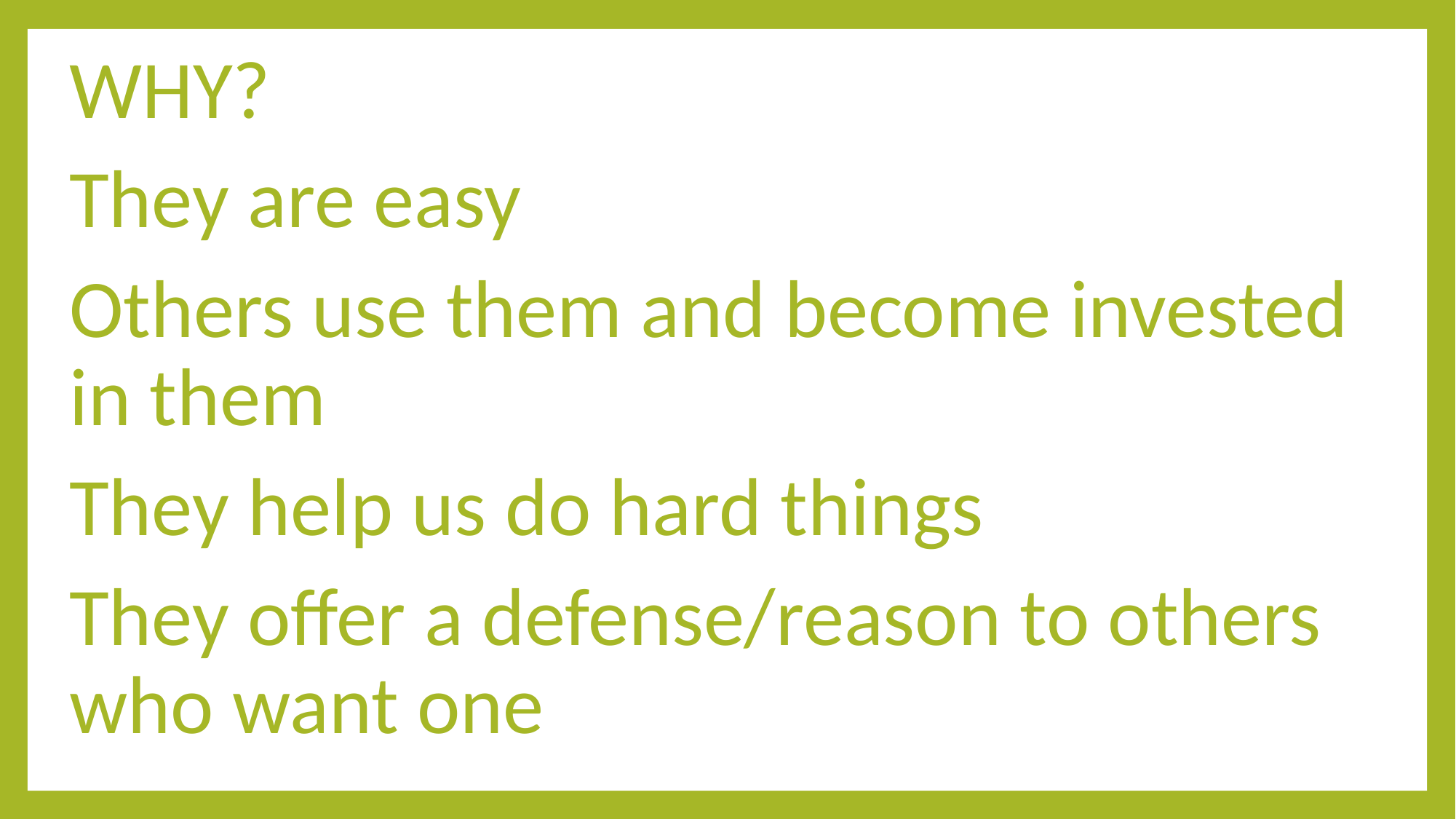

WHY?
They are easy
Others use them and become invested in them
They help us do hard things
They offer a defense/reason to others who want one